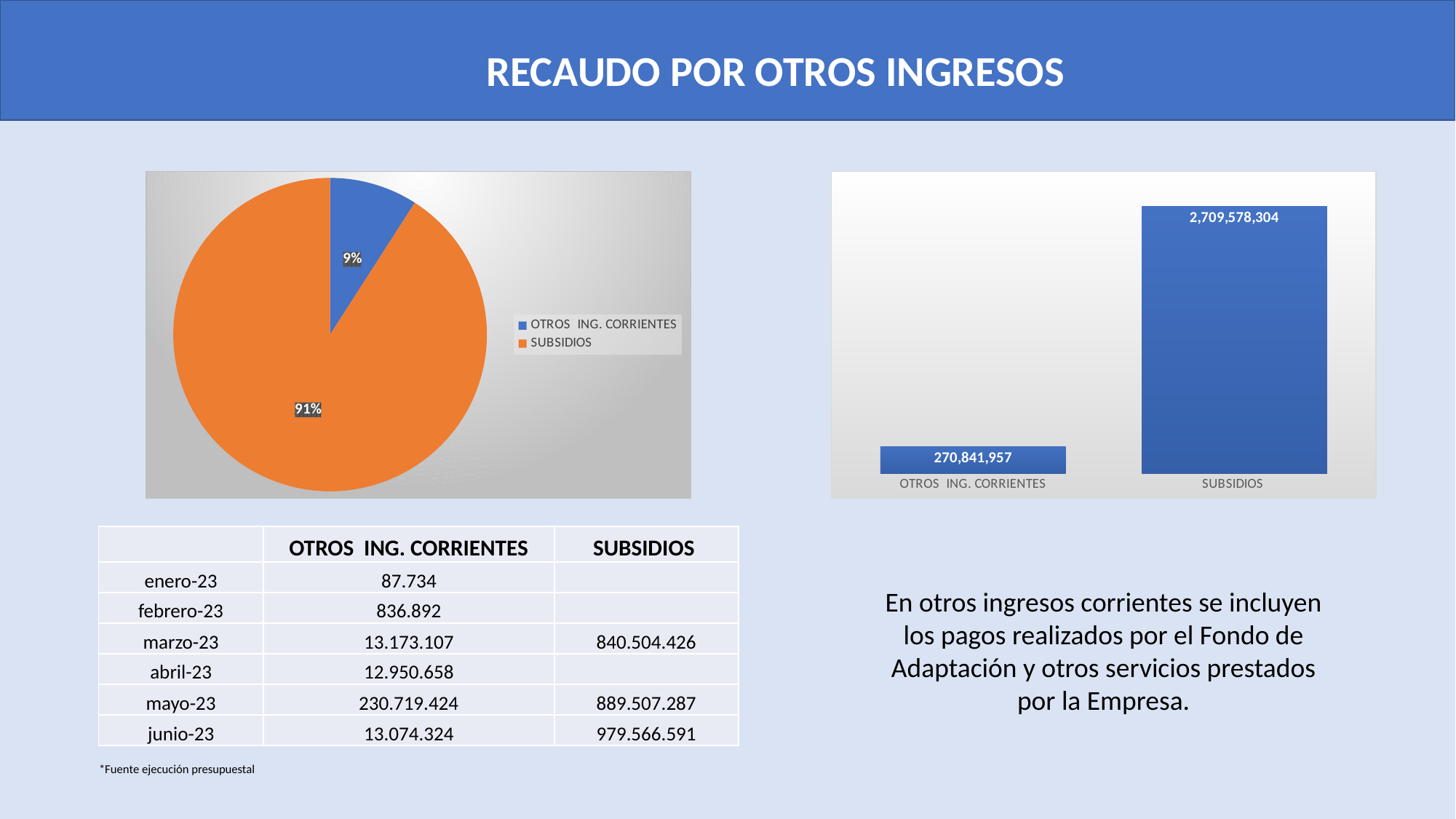

RECAUDO POR OTROS INGRESOS

### Chart

| Category |  |
|---|---|
| OTROS  ING. CORRIENTES | 270841957.0 |
| SUBSIDIOS  | 2709578304.0 |

### Chart

| Category |  |
|---|---|
| OTROS  ING. CORRIENTES | 270841957.0 |
| SUBSIDIOS  | 2709578304.0 |
|  | OTROS ING. CORRIENTES | SUBSIDIOS |
| --- | --- | --- |
| enero-23 | 87.734 |  |
| febrero-23 | 836.892 |  |
| marzo-23 | 13.173.107 | 840.504.426 |
| abril-23 | 12.950.658 |  |
| mayo-23 | 230.719.424 | 889.507.287 |
| junio-23 | 13.074.324 | 979.566.591 |
En otros ingresos corrientes se incluyen los pagos realizados por el Fondo de Adaptación y otros servicios prestados por la Empresa.
*Fuente ejecución presupuestal